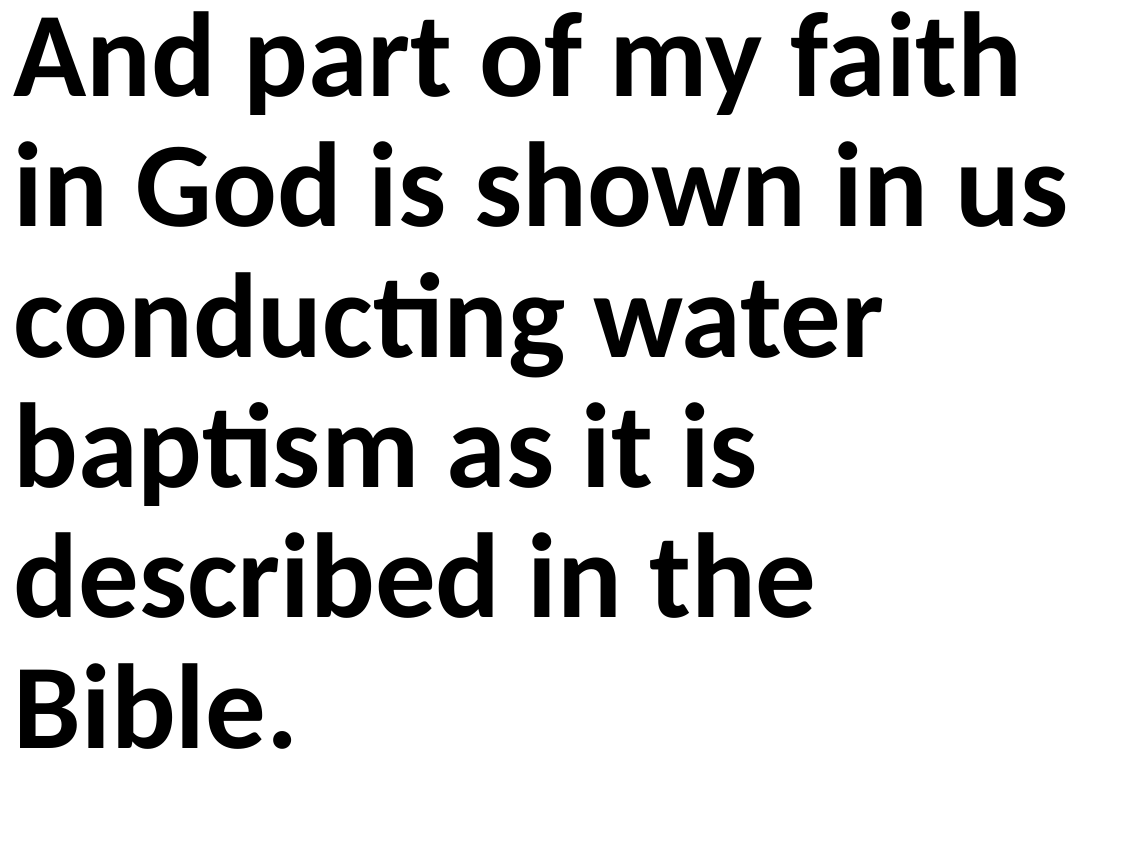

And part of my faith in God is shown in us conducting water baptism as it is described in the Bible.